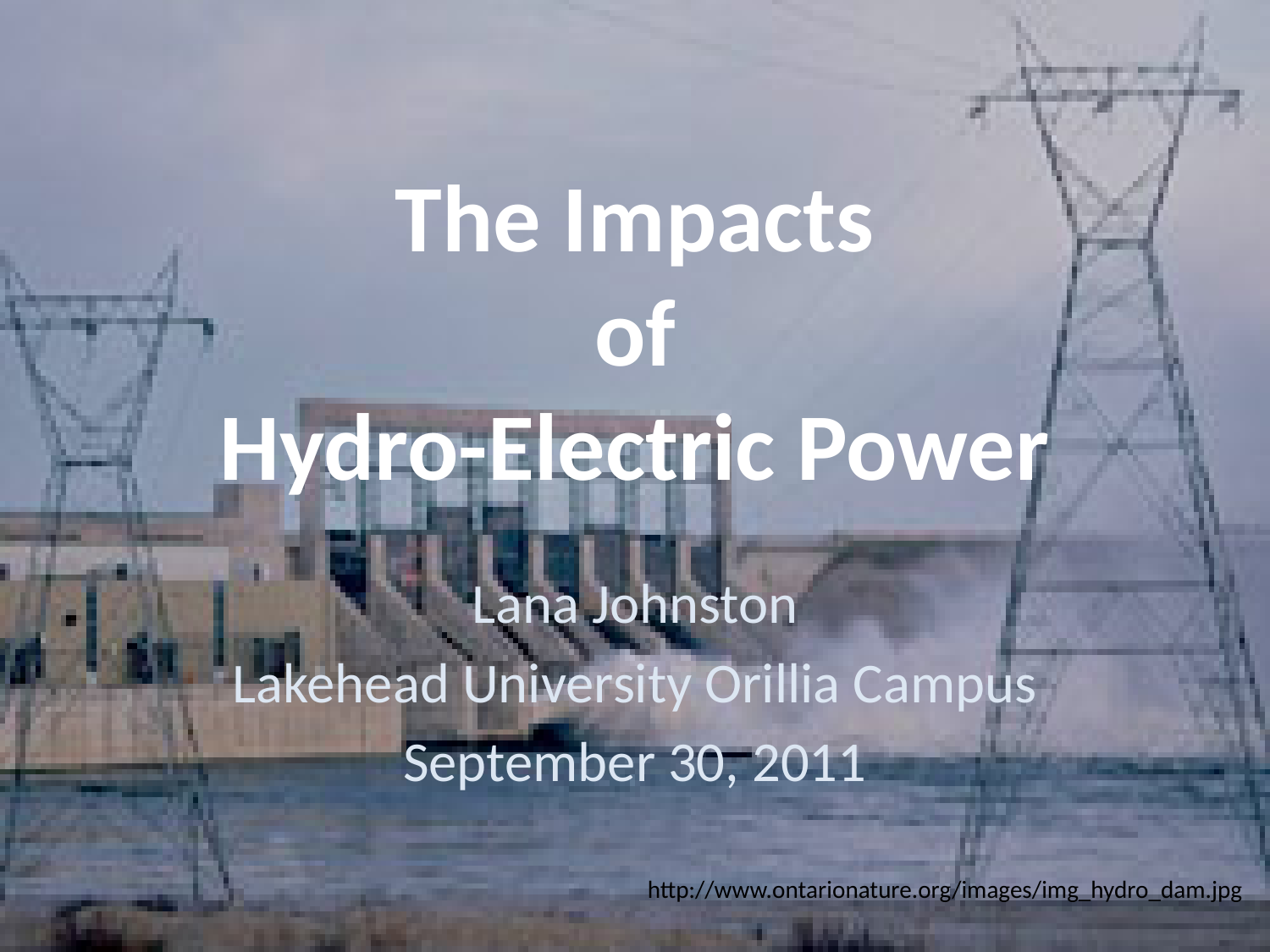

# The Impacts of Hydro-Electric Power
Lana Johnston
Lakehead University Orillia Campus
September 30, 2011
http://www.ontarionature.org/images/img_hydro_dam.jpg